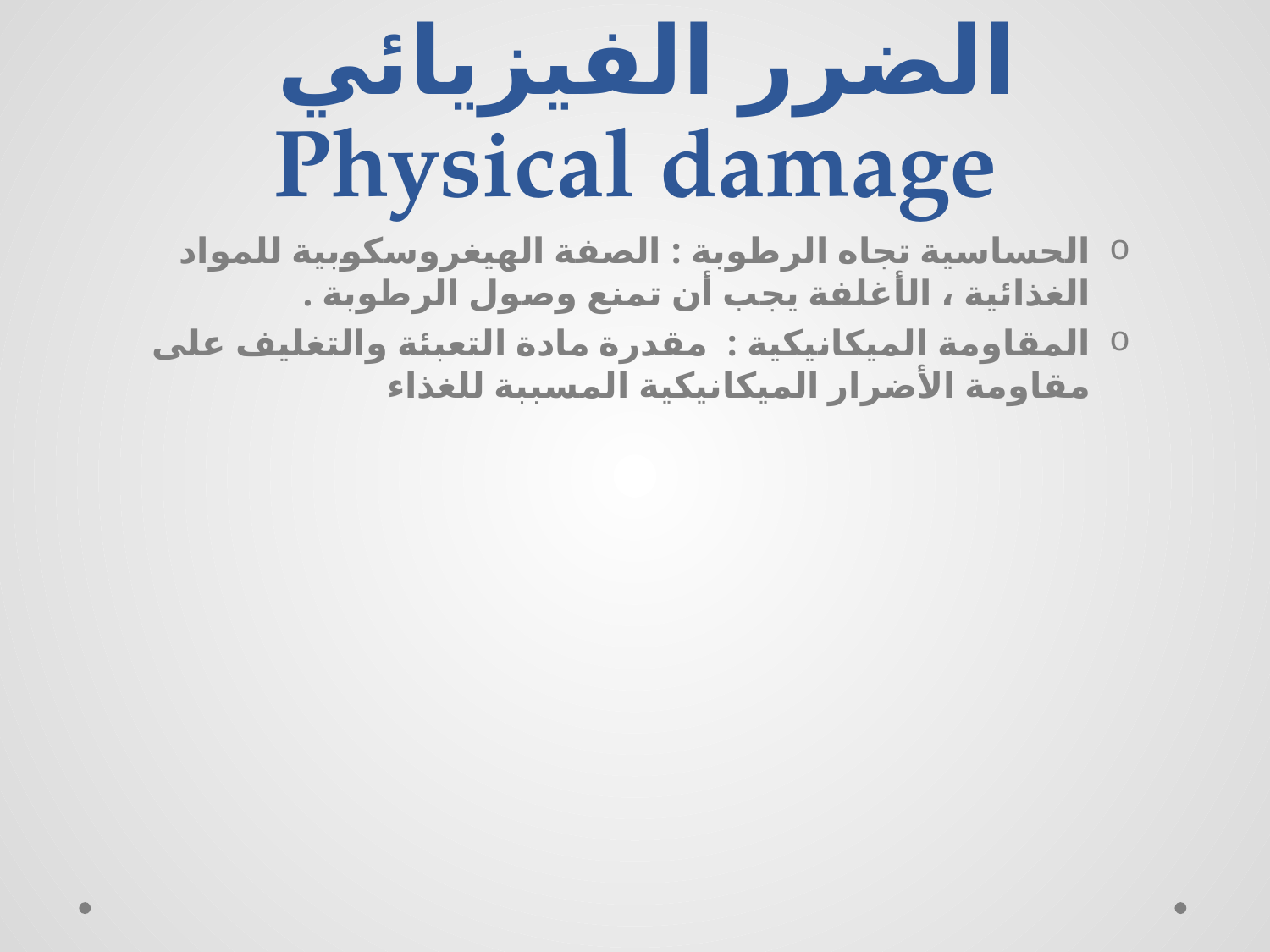

# الضرر الفيزيائي Physical damage
الحساسية تجاه الرطوبة : الصفة الهيغروسكوبية للمواد الغذائية ، الأغلفة يجب أن تمنع وصول الرطوبة .
المقاومة الميكانيكية :  مقدرة مادة التعبئة والتغليف على مقاومة الأضرار الميكانيكية المسببة للغذاء